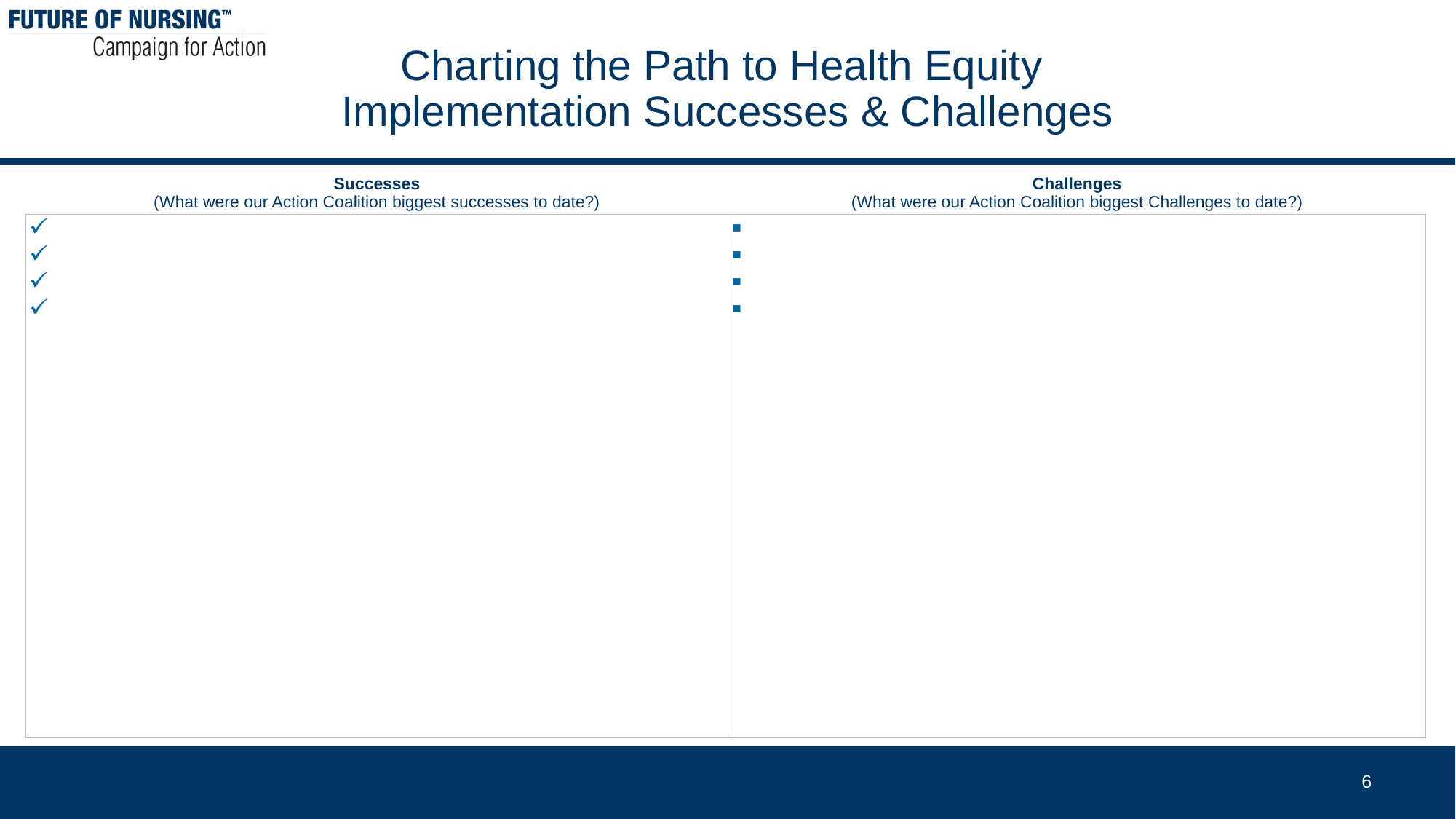

# Charting the Path to Health Equity Implementation Successes & Challenges
| Successes (What were our Action Coalition biggest successes to date?) | Challenges (What were our Action Coalition biggest Challenges to date?) |
| --- | --- |
|  |  |
6